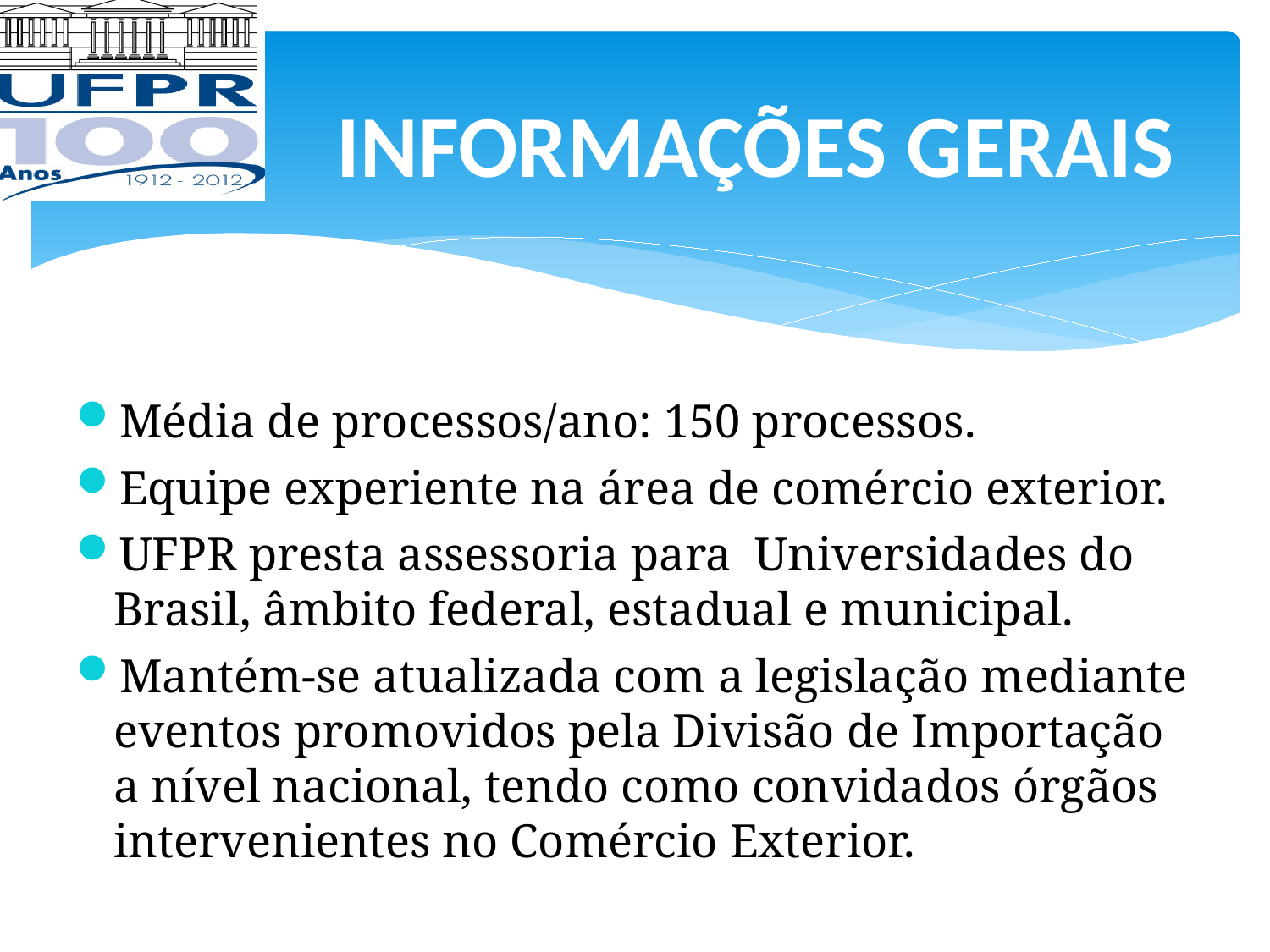

INFORMAÇÕES GERAIS
Média de processos/ano: 150 processos.
Equipe experiente na área de comércio exterior.
UFPR presta assessoria para  Universidades do Brasil, âmbito federal, estadual e municipal.
Mantém-se atualizada com a legislação mediante eventos promovidos pela Divisão de Importação a nível nacional, tendo como convidados órgãos intervenientes no Comércio Exterior.